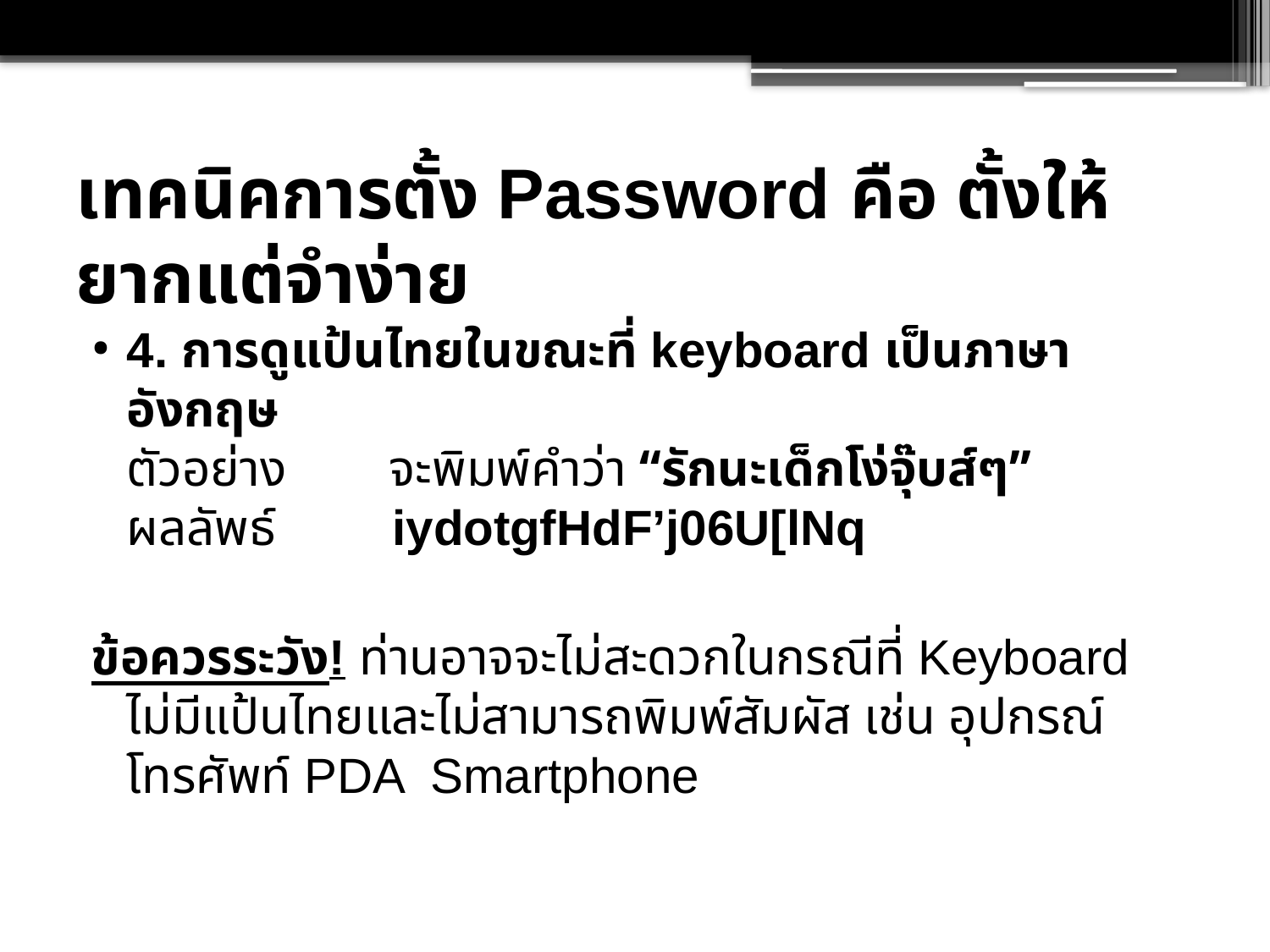

# เทคนิคการตั้ง Password คือ ตั้งให้ยากแต่จำง่าย
4. การดูแป้นไทยในขณะที่ keyboard เป็นภาษาอังกฤษ
ตัวอย่าง        จะพิมพ์คำว่า “รักนะเด็กโง่จุ๊บส์ๆ”
ผลลัพธ์         iydotgfHdF’j06U[lNq

ข้อควรระวัง! ท่านอาจจะไม่สะดวกในกรณีที่ Keyboard ไม่มีแป้นไทยและไม่สามารถพิมพ์สัมผัส เช่น อุปกรณ์โทรศัพท์ PDA  Smartphone